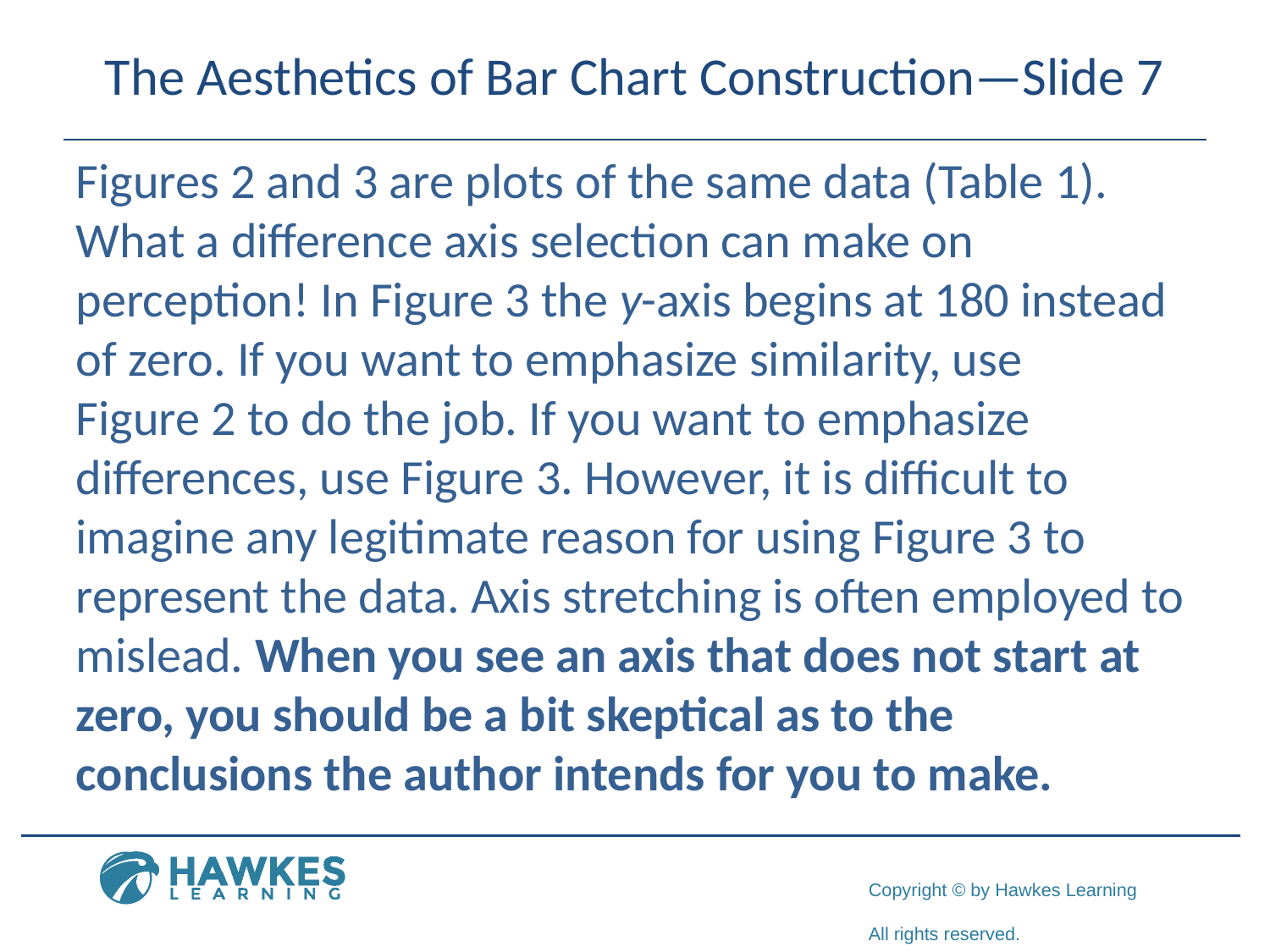

# The Aesthetics of Bar Chart Construction—Slide 7
Figures 2 and 3 are plots of the same data (Table 1). What a difference axis selection can make on perception! In Figure 3 the y-axis begins at 180 instead of zero. If you want to emphasize similarity, use
Figure 2 to do the job. If you want to emphasize differences, use Figure 3. However, it is difficult to imagine any legitimate reason for using Figure 3 to represent the data. Axis stretching is often employed to mislead. When you see an axis that does not start at zero, you should be a bit skeptical as to the conclusions the author intends for you to make.